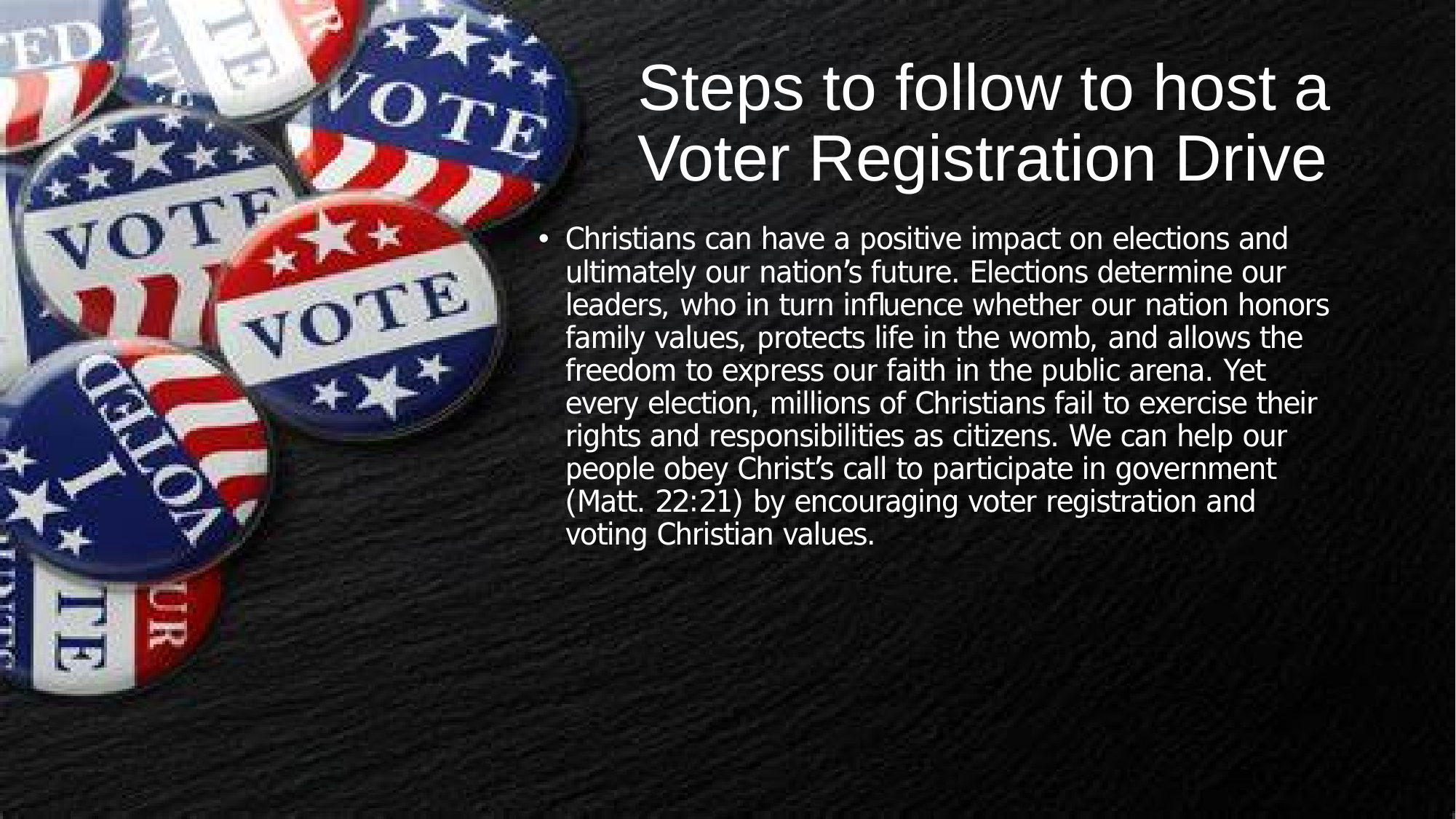

# Steps to follow to host a Voter Registration Drive
Christians can have a positive impact on elections and ultimately our nation’s future. Elections determine our leaders, who in turn influence whether our nation honors family values, protects life in the womb, and allows the freedom to express our faith in the public arena. Yet every election, millions of Christians fail to exercise their rights and responsibilities as citizens. We can help our people obey Christ’s call to participate in government (Matt. 22:21) by encouraging voter registration and voting Christian values.